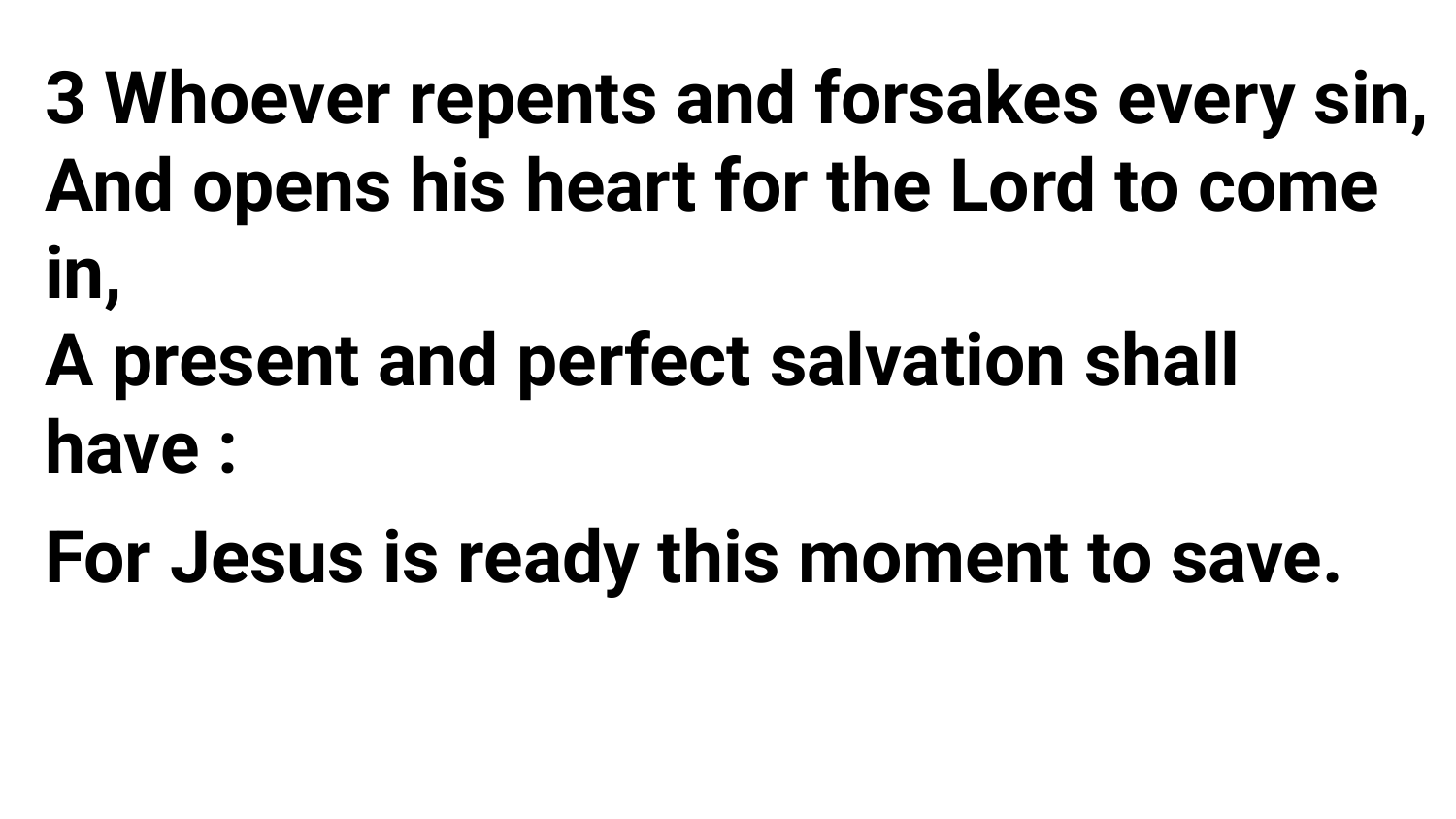

3 Whoever repents and forsakes every sin,
And opens his heart for the Lord to come in,
A present and perfect salvation shall have :
For Jesus is ready this moment to save.